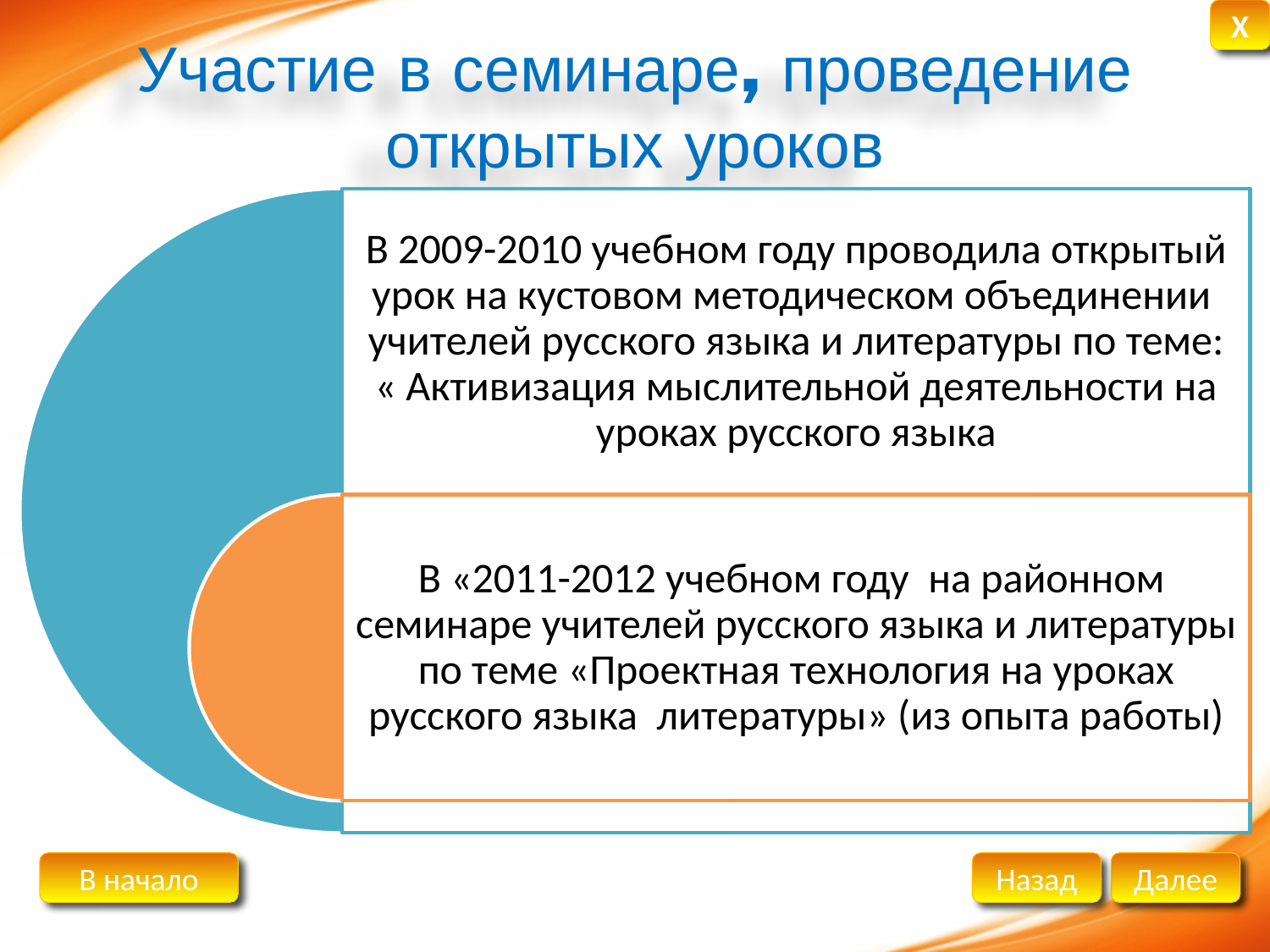

# Участие в семинаре, проведение открытых уроков
В 2009-2010 учебном году проводила открытый урок на кустовом методическом объединении  учителей русского языка и литературы по теме: « Активизация мыслительной деятельности на уроках русского языка
В «2011-2012 учебном году  на районном  семинаре учителей русского языка и литературы по теме «Проектная технология на уроках русского языка  литературы» (из опыта работы)